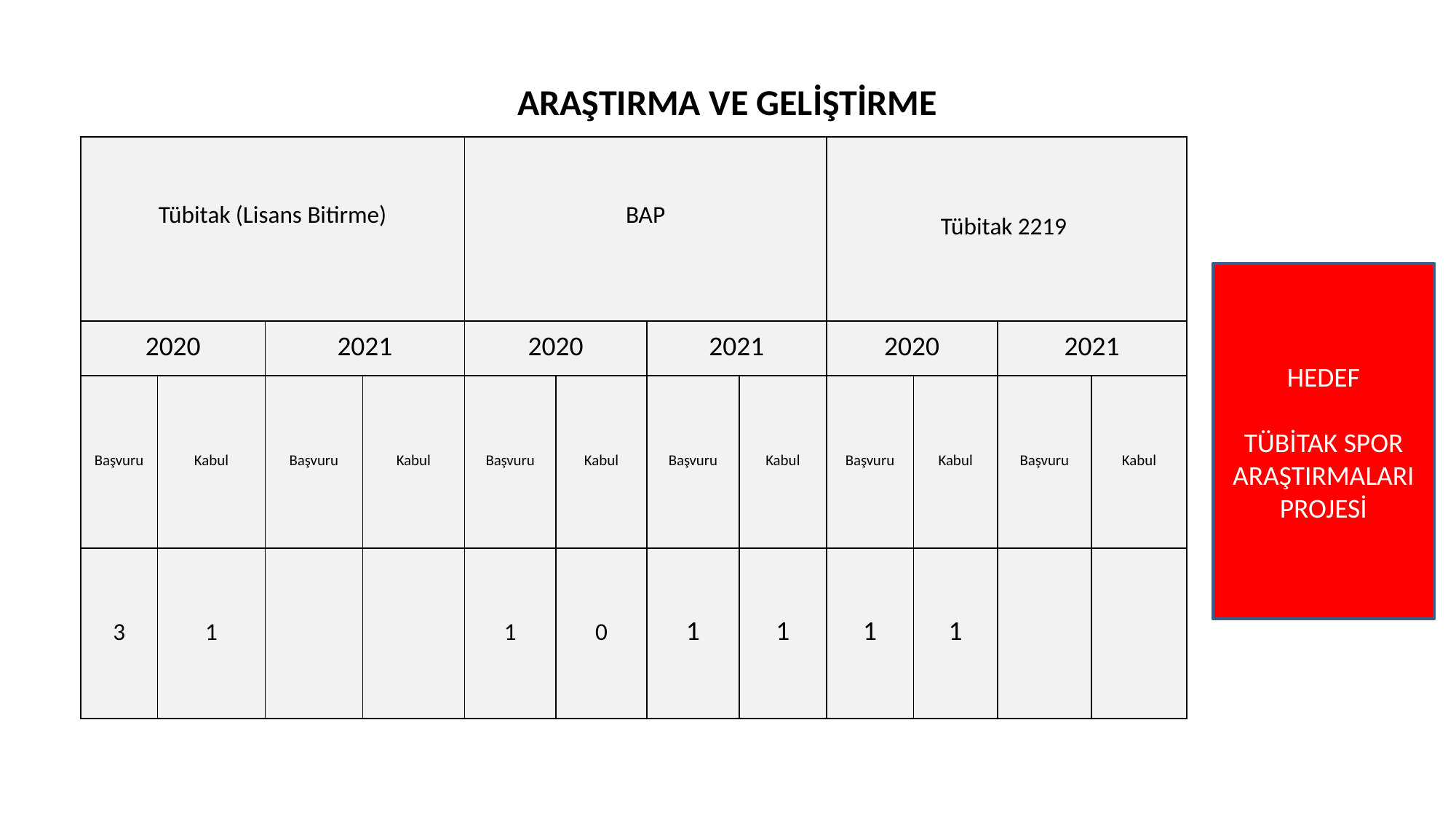

# ARAŞTIRMA VE GELİŞTİRME
| Tübitak (Lisans Bitirme) |  |  |  | BAP |  |  |  | Tübitak 2219 |  |  |  |
| --- | --- | --- | --- | --- | --- | --- | --- | --- | --- | --- | --- |
| 2020 |  | 2021 |  | 2020 |  | 2021 |  | 2020 |  | 2021 |  |
| Başvuru | Kabul | Başvuru | Kabul | Başvuru | Kabul | Başvuru | Kabul | Başvuru | Kabul | Başvuru | Kabul |
| 3 | 1 |  |  | 1 | 0 | 1 | 1 | 1 | 1 |  |  |
HEDEF

TÜBİTAK SPOR ARAŞTIRMALARI PROJESİ